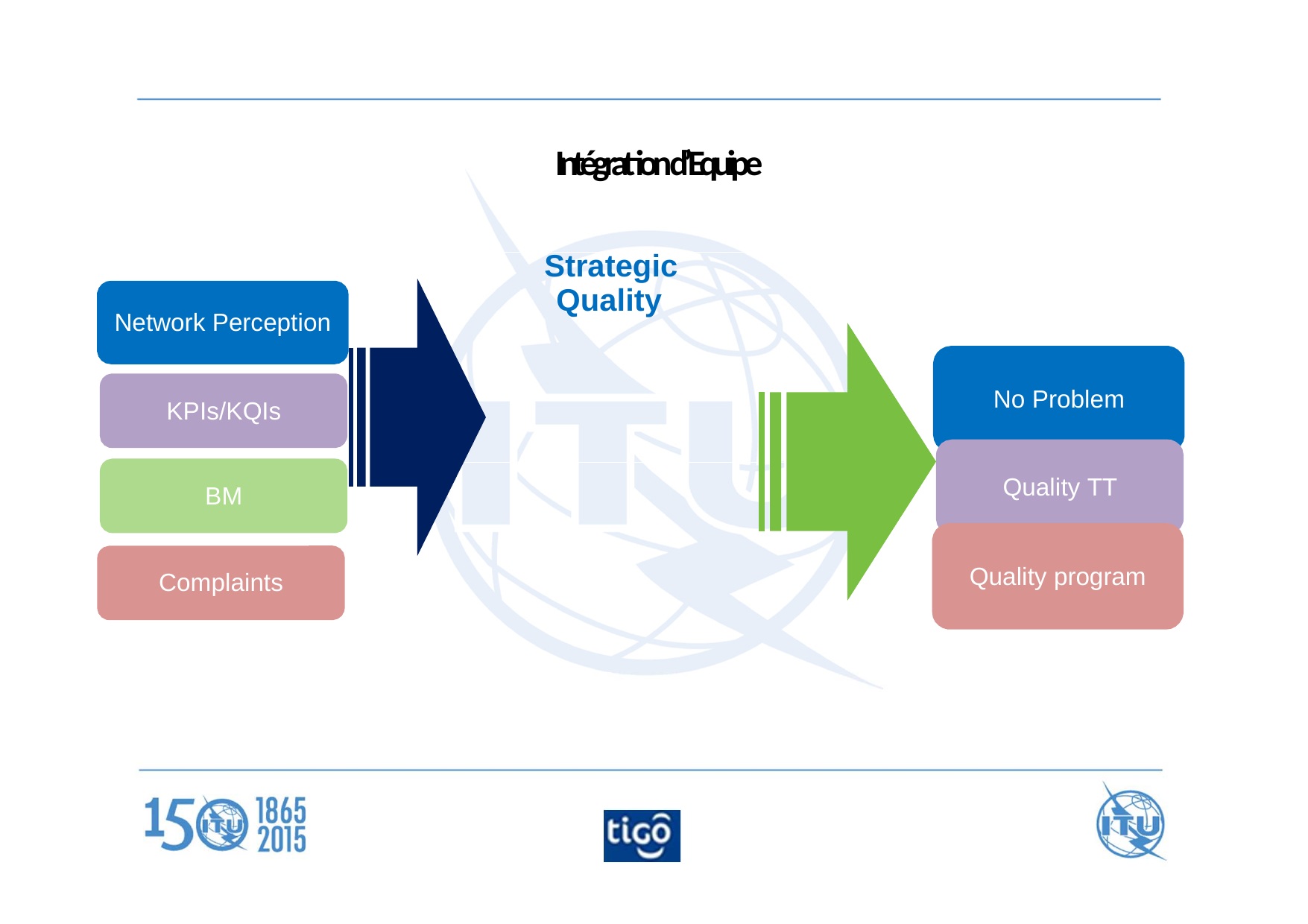

Intégration d’Equipe
Strategic
Quality

Network Perception

No Problem

KPIs/KQIs

Quality TT
BM

Quality program
Complaints